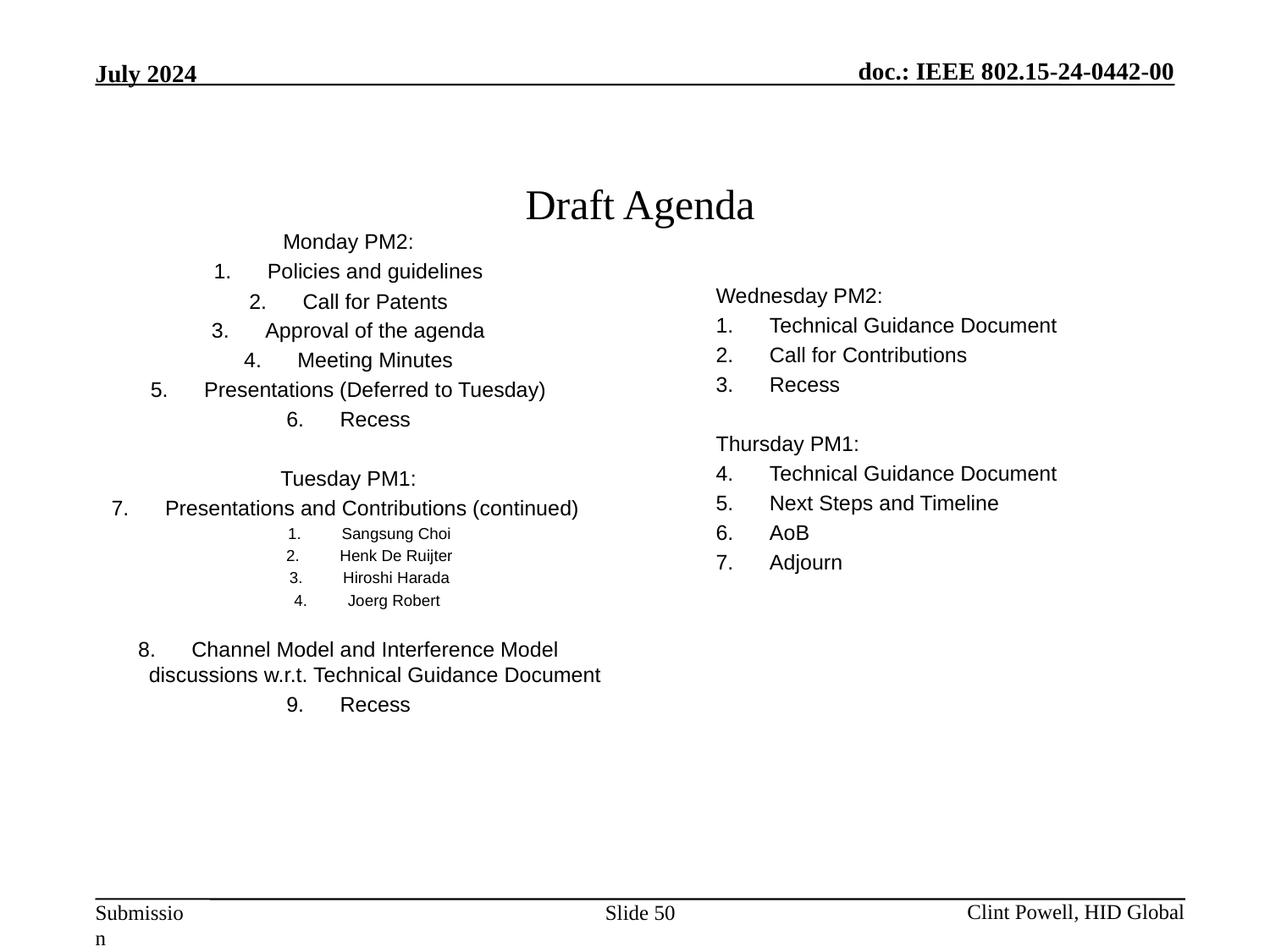

Draft Agenda
Monday PM2:
Policies and guidelines
Call for Patents
Approval of the agenda
Meeting Minutes
Presentations (Deferred to Tuesday)
Recess

Tuesday PM1:
Presentations and Contributions (continued)
Sangsung Choi
Henk De Ruijter
Hiroshi Harada
Joerg Robert

Channel Model and Interference Model discussions w.r.t. Technical Guidance Document
Recess

Wednesday PM2:
Technical Guidance Document
Call for Contributions
Recess

Thursday PM1:
Technical Guidance Document
Next Steps and Timeline
AoB
Adjourn

Slide 50